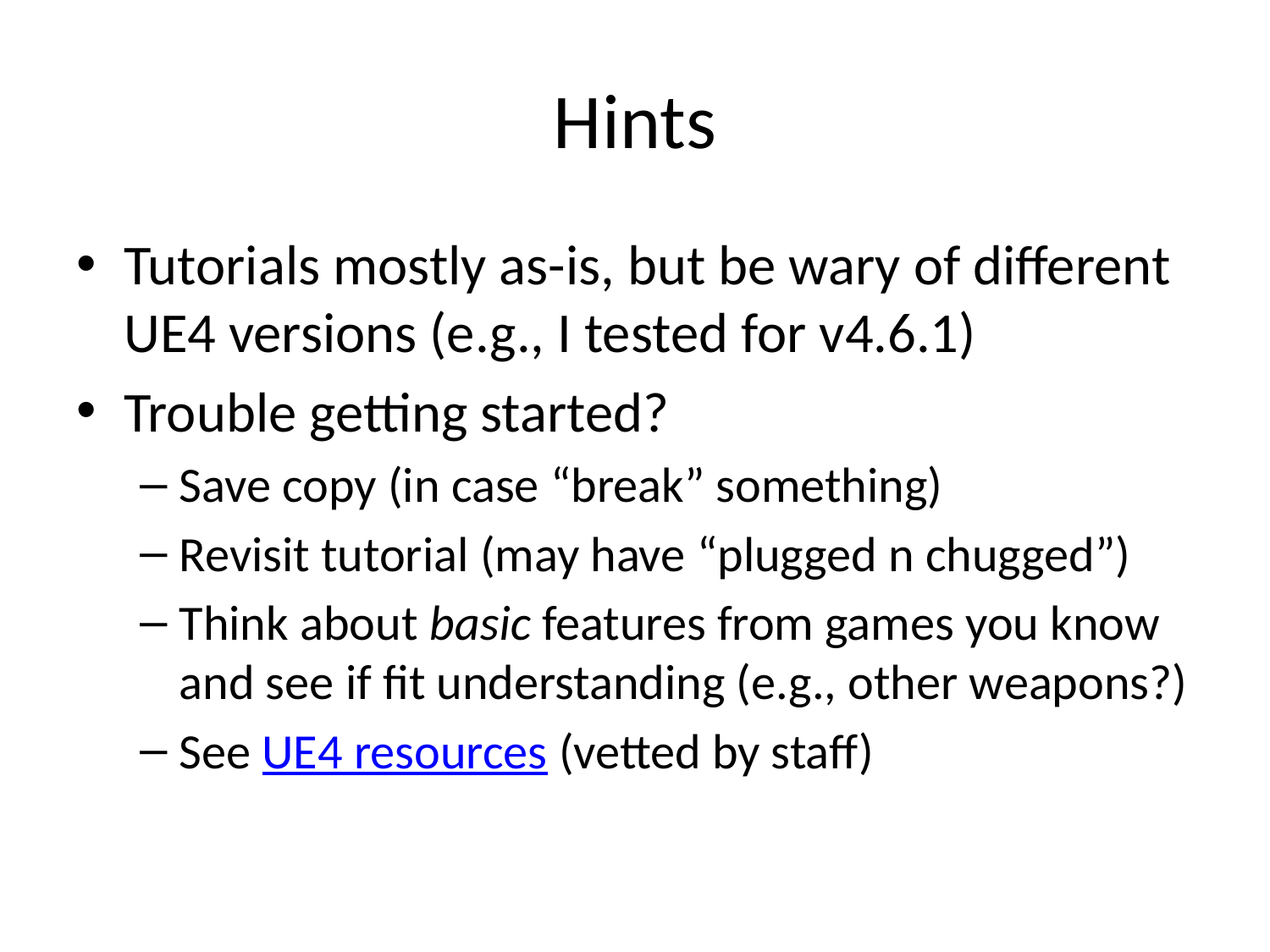

# Hints
Tutorials mostly as-is, but be wary of different UE4 versions (e.g., I tested for v4.6.1)
Trouble getting started?
Save copy (in case “break” something)
Revisit tutorial (may have “plugged n chugged”)
Think about basic features from games you know and see if fit understanding (e.g., other weapons?)
See UE4 resources (vetted by staff)